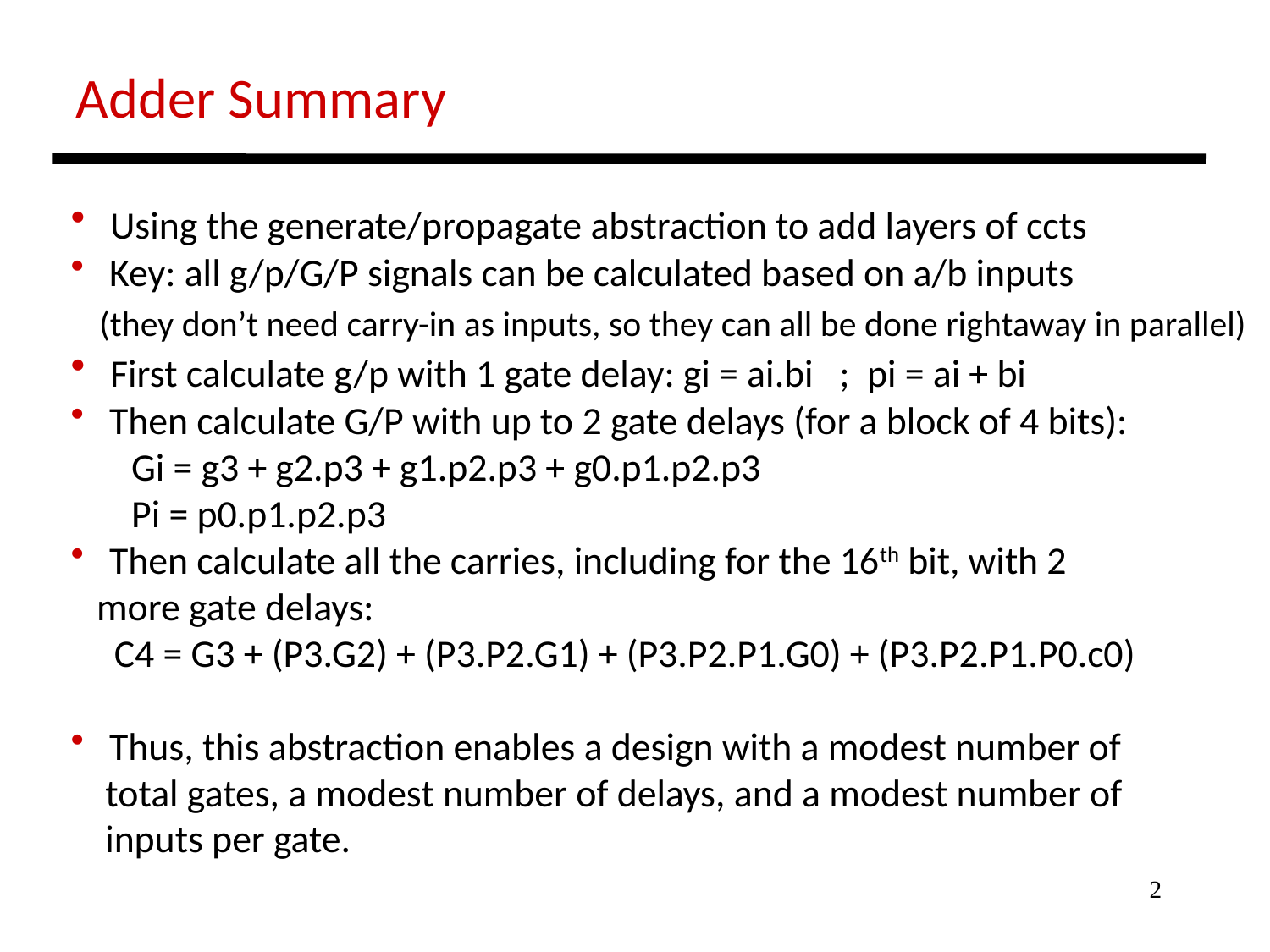

Adder Summary

 Using the generate/propagate abstraction to add layers of ccts
 Key: all g/p/G/P signals can be calculated based on a/b inputs
   (they don’t need carry-in as inputs, so they can all be done rightaway in parallel)
 First calculate g/p with 1 gate delay: gi = ai.bi   ;  pi = ai + bi
 Then calculate G/P with up to 2 gate delays (for a block of 4 bits):
       Gi = g3 + g2.p3 + g1.p2.p3 + g0.p1.p2.p3
       Pi = p0.p1.p2.p3
 Then calculate all the carries, including for the 16th bit, with 2
   more gate delays:
     C4 = G3 + (P3.G2) + (P3.P2.G1) + (P3.P2.P1.G0) + (P3.P2.P1.P0.c0)

 Thus, this abstraction enables a design with a modest number of
    total gates, a modest number of delays, and a modest number of
    inputs per gate.

2